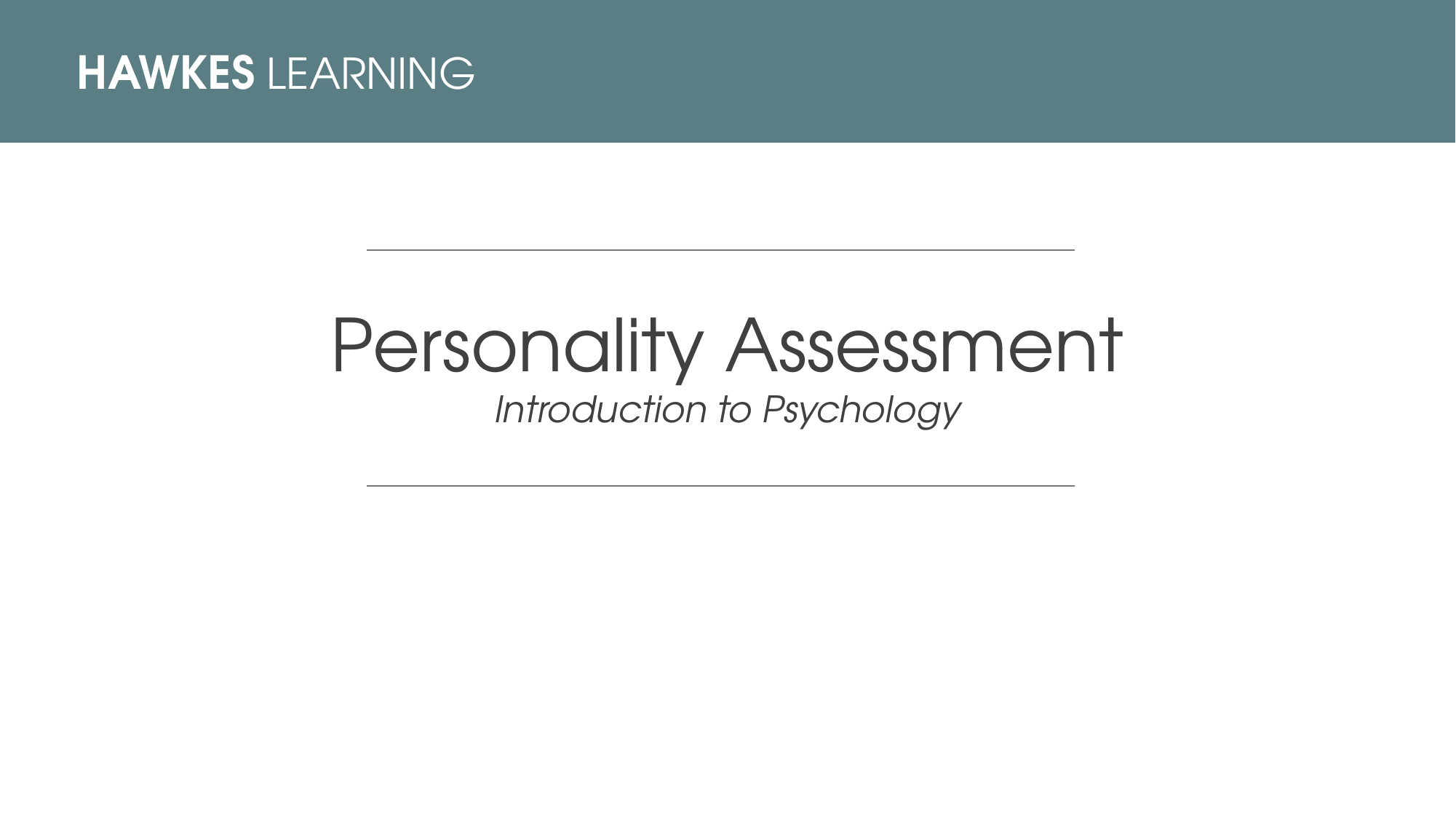

HAWKES LEARNING
Personality Assessment
Introduction to Psychology